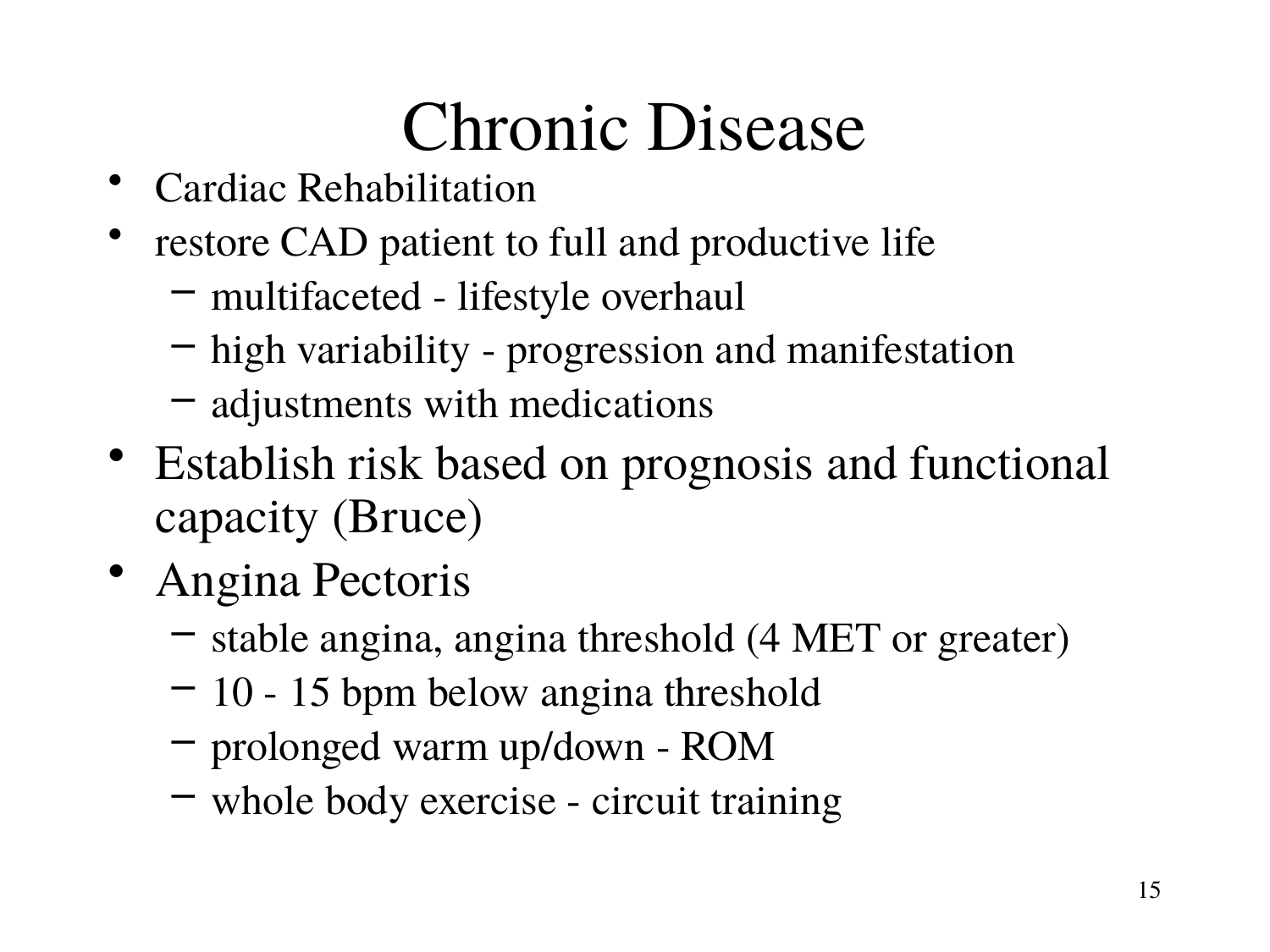

# Chronic Disease
Cardiac Rehabilitation
restore CAD patient to full and productive life
multifaceted - lifestyle overhaul
high variability - progression and manifestation
adjustments with medications
Establish risk based on prognosis and functional capacity (Bruce)
Angina Pectoris
stable angina, angina threshold (4 MET or greater)
10 - 15 bpm below angina threshold
prolonged warm up/down - ROM
whole body exercise - circuit training
15